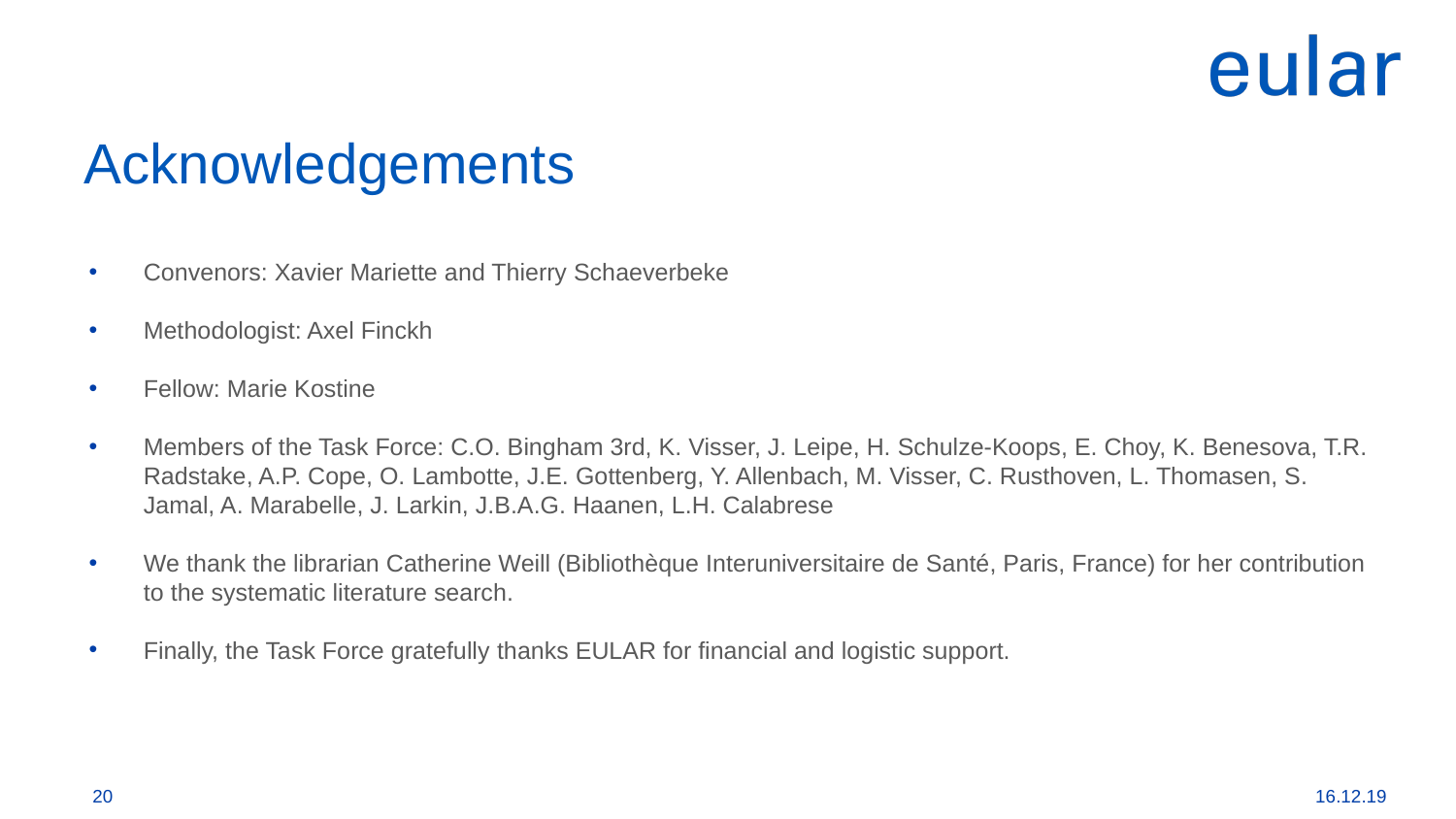

# Acknowledgements
Convenors: Xavier Mariette and Thierry Schaeverbeke
Methodologist: Axel Finckh
Fellow: Marie Kostine
Members of the Task Force: C.O. Bingham 3rd, K. Visser, J. Leipe, H. Schulze-Koops, E. Choy, K. Benesova, T.R. Radstake, A.P. Cope, O. Lambotte, J.E. Gottenberg, Y. Allenbach, M. Visser, C. Rusthoven, L. Thomasen, S. Jamal, A. Marabelle, J. Larkin, J.B.A.G. Haanen, L.H. Calabrese
We thank the librarian Catherine Weill (Bibliothèque Interuniversitaire de Santé, Paris, France) for her contribution to the systematic literature search.
Finally, the Task Force gratefully thanks EULAR for financial and logistic support.

20
16.12.19